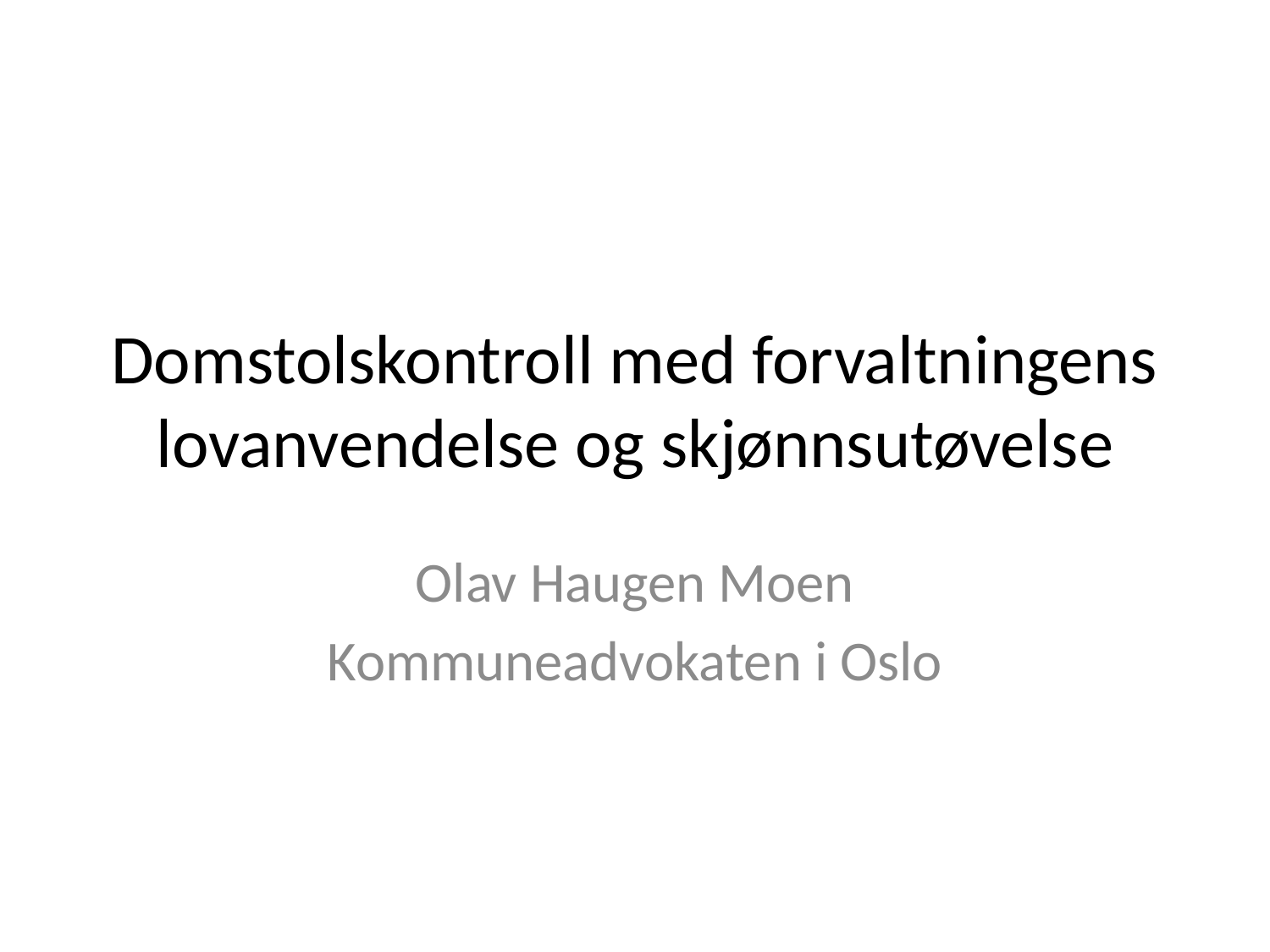

# Domstolskontroll med forvaltningens lovanvendelse og skjønnsutøvelse
Olav Haugen Moen
Kommuneadvokaten i Oslo